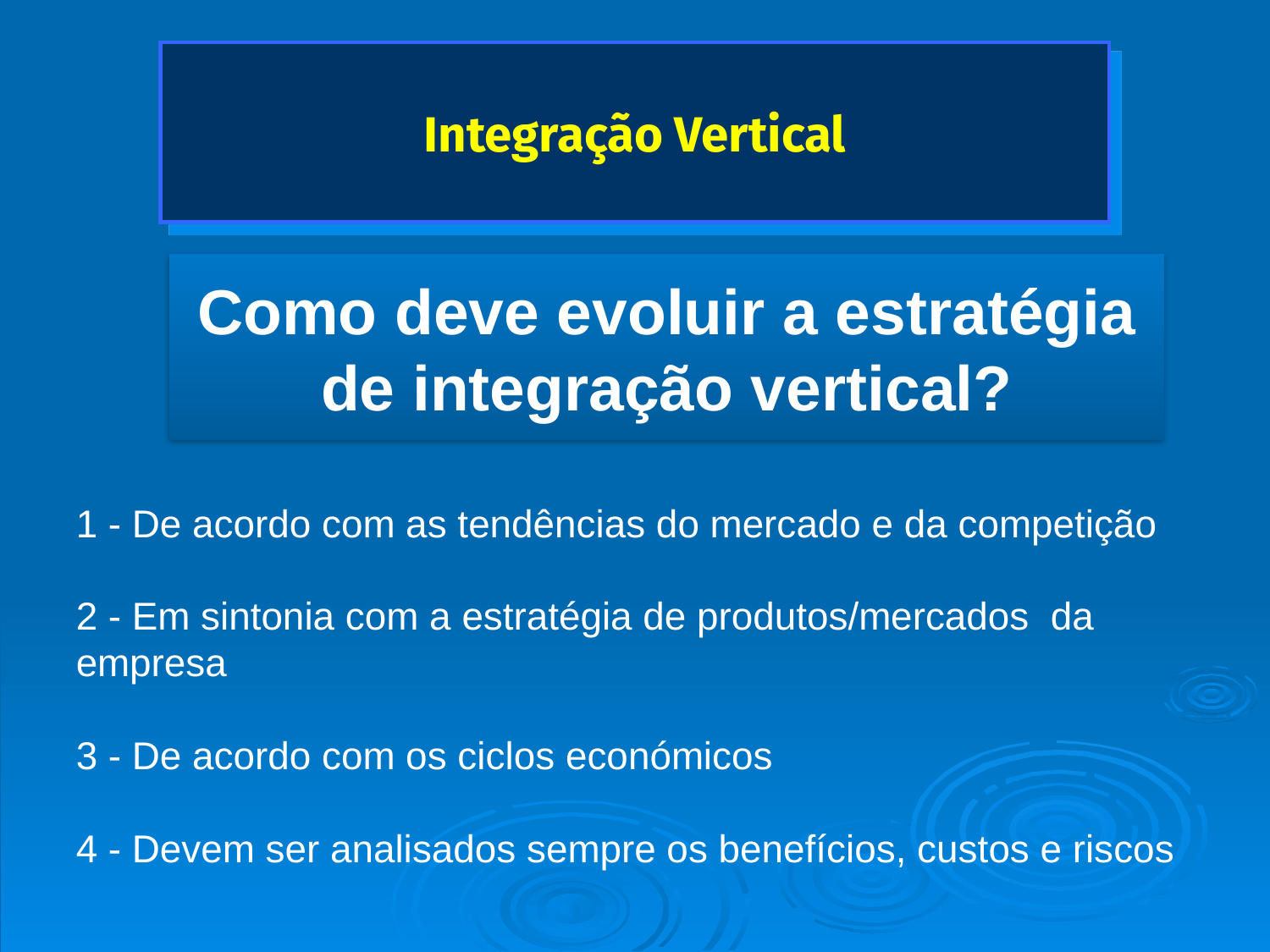

# Integração Vertical
Como deve evoluir a estratégia de integração vertical?
1 - De acordo com as tendências do mercado e da competição

2 - Em sintonia com a estratégia de produtos/mercados  da empresa

3 - De acordo com os ciclos económicos

4 - Devem ser analisados sempre os benefícios, custos e riscos